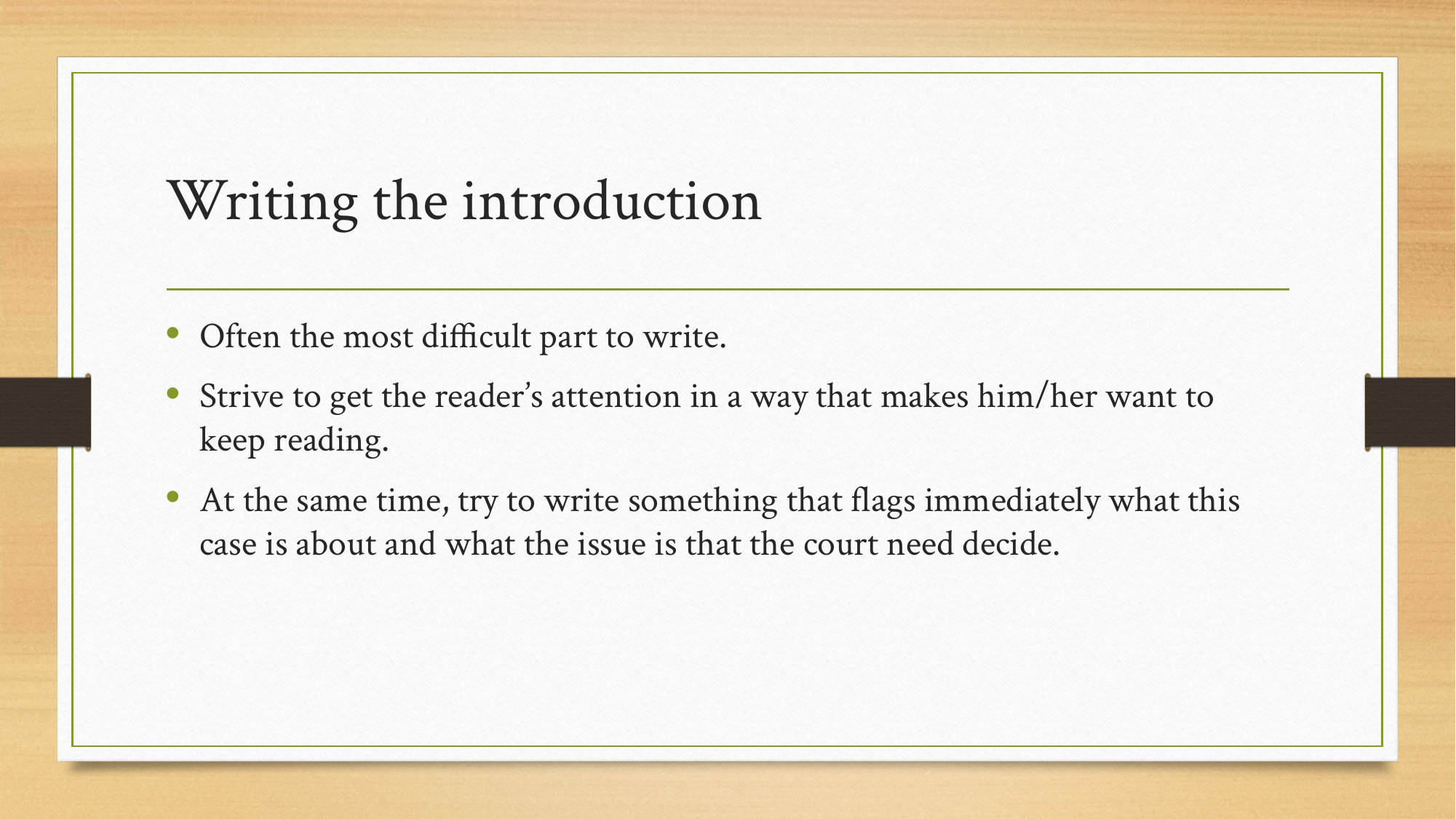

# Writing the introduction
Often the most difficult part to write.
Strive to get the reader’s attention in a way that makes him/her want to keep reading.
At the same time, try to write something that flags immediately what this case is about and what the issue is that the court need decide.